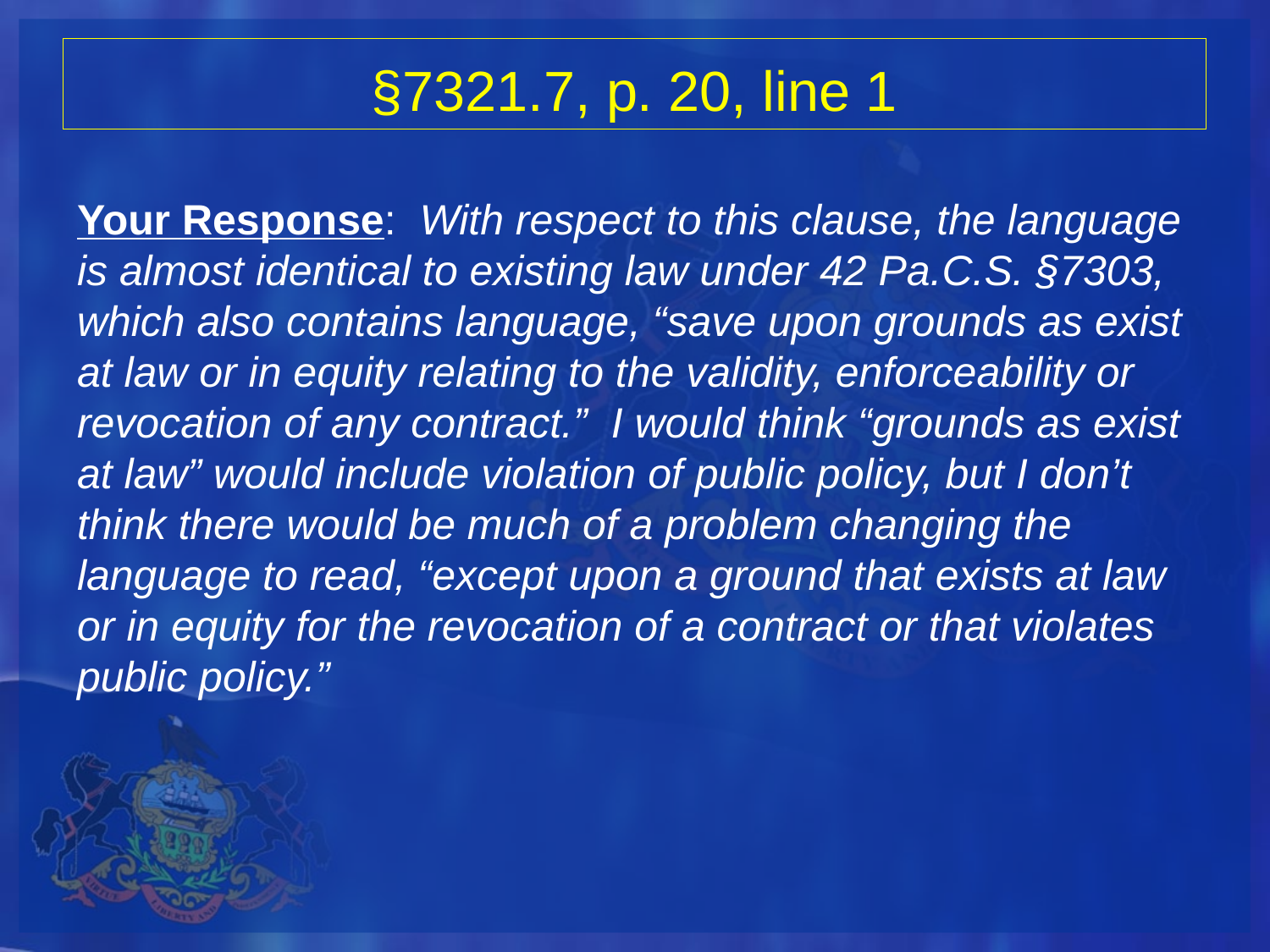

# §7321.7, p. 20, line 1
Your Response:  With respect to this clause, the language is almost identical to existing law under 42 Pa.C.S. §7303, which also contains language, “save upon grounds as exist at law or in equity relating to the validity, enforceability or revocation of any contract.”  I would think “grounds as exist at law” would include violation of public policy, but I don’t think there would be much of a problem changing the language to read, “except upon a ground that exists at law or in equity for the revocation of a contract or that violates public policy.”